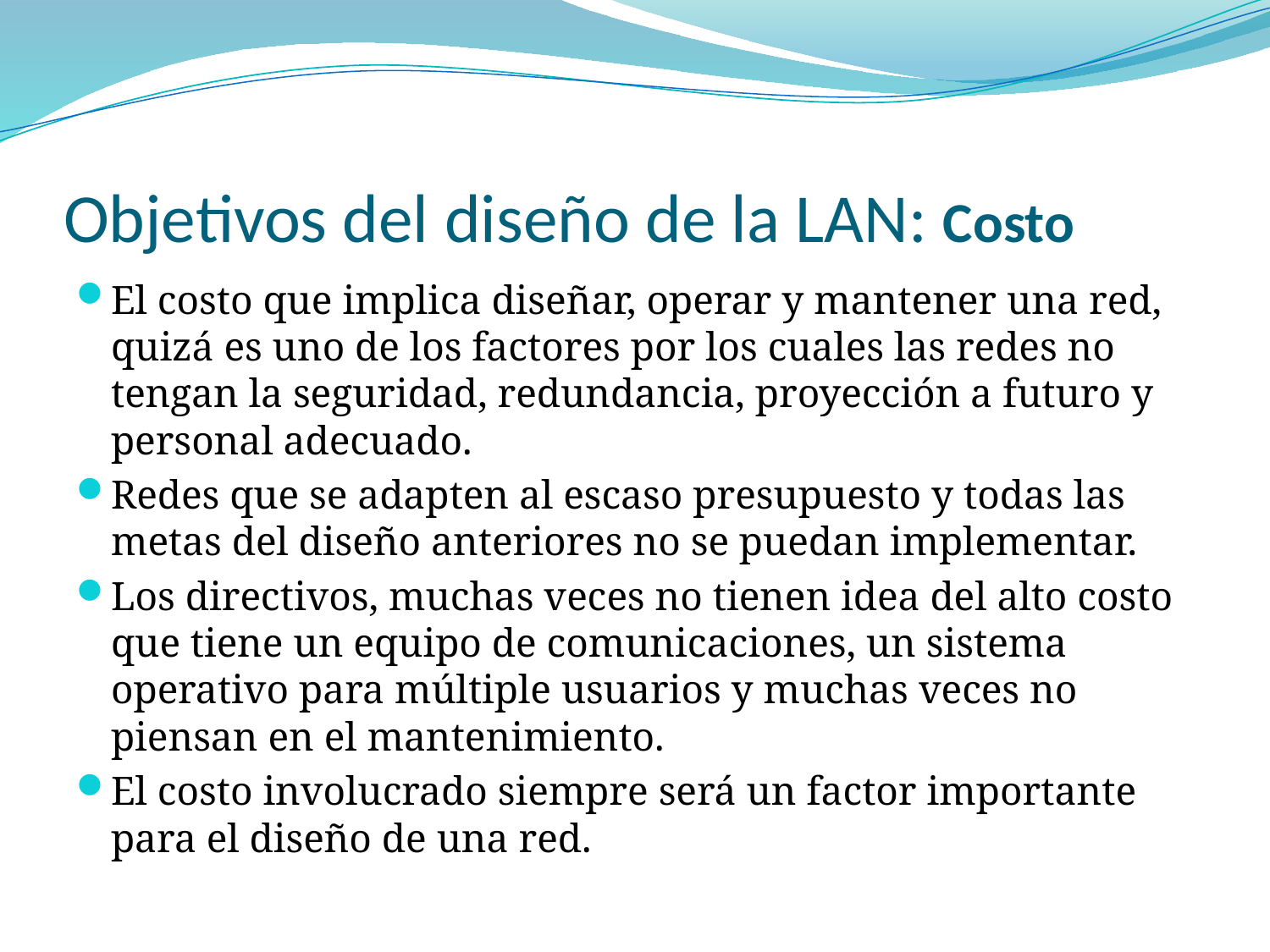

# Objetivos del diseño de la LAN: Costo
El costo que implica diseñar, operar y mantener una red, quizá es uno de los factores por los cuales las redes no tengan la seguridad, redundancia, proyección a futuro y personal adecuado.
Redes que se adapten al escaso presupuesto y todas las metas del diseño anteriores no se puedan implementar.
Los directivos, muchas veces no tienen idea del alto costo que tiene un equipo de comunicaciones, un sistema operativo para múltiple usuarios y muchas veces no piensan en el mantenimiento.
El costo involucrado siempre será un factor importante para el diseño de una red.